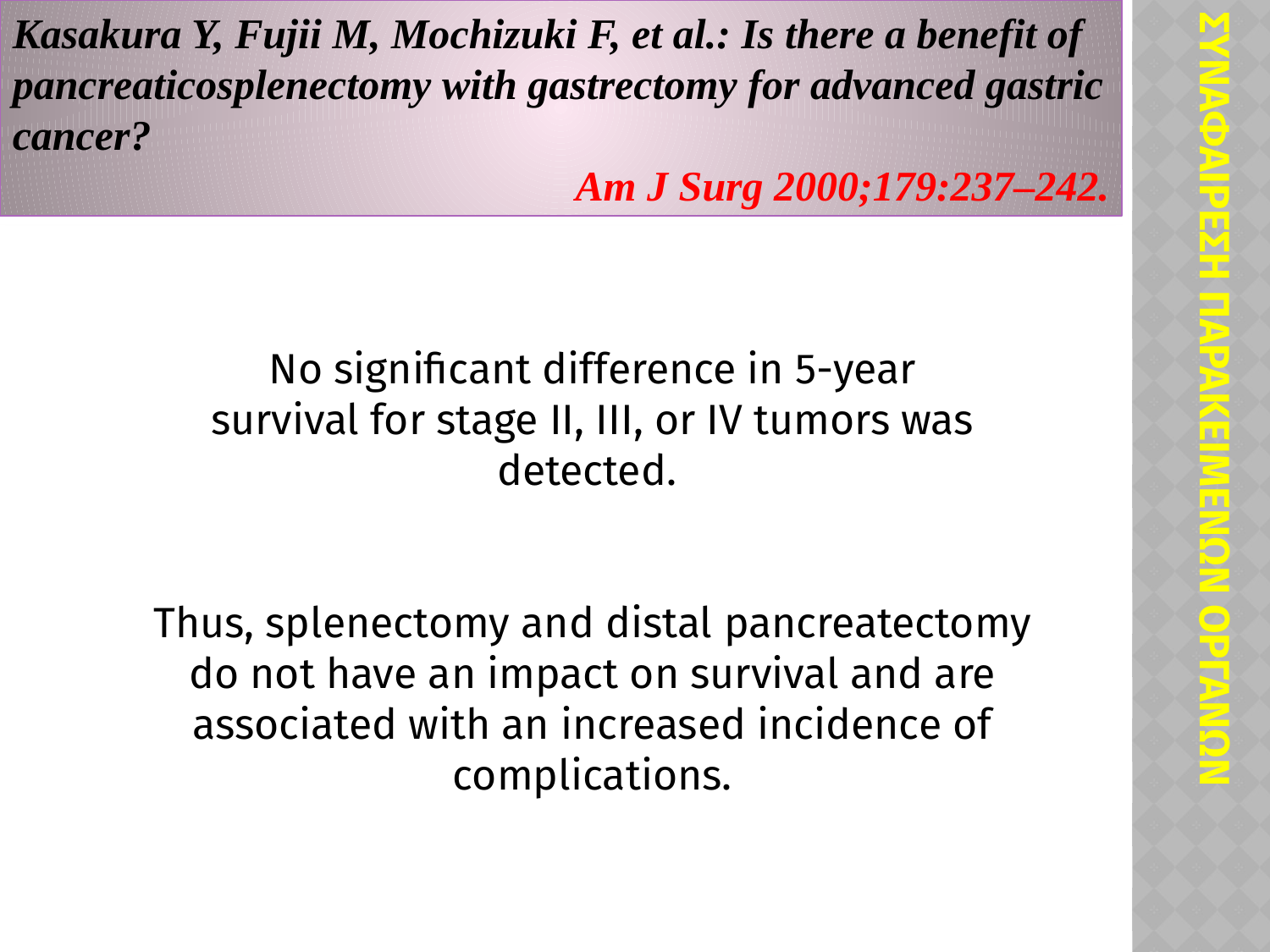

Kasakura Y, Fujii M, Mochizuki F, et al.: Is there a benefit of
pancreaticosplenectomy with gastrectomy for advanced gastric
cancer?
Am J Surg 2000;179:237–242.
Νo significant difference in 5-year
survival for stage II, III, or IV tumors was detected.

Thus, splenectomy and distal pancreatectomy do not have an impact on survival and are
associated with an increased incidence of complications.
ΣΥΝΑΦΑΙΡΕΣΗ ΠΑΡΑΚΕΙΜΕΝΩΝ ΟΡΓΑΝΩΝ